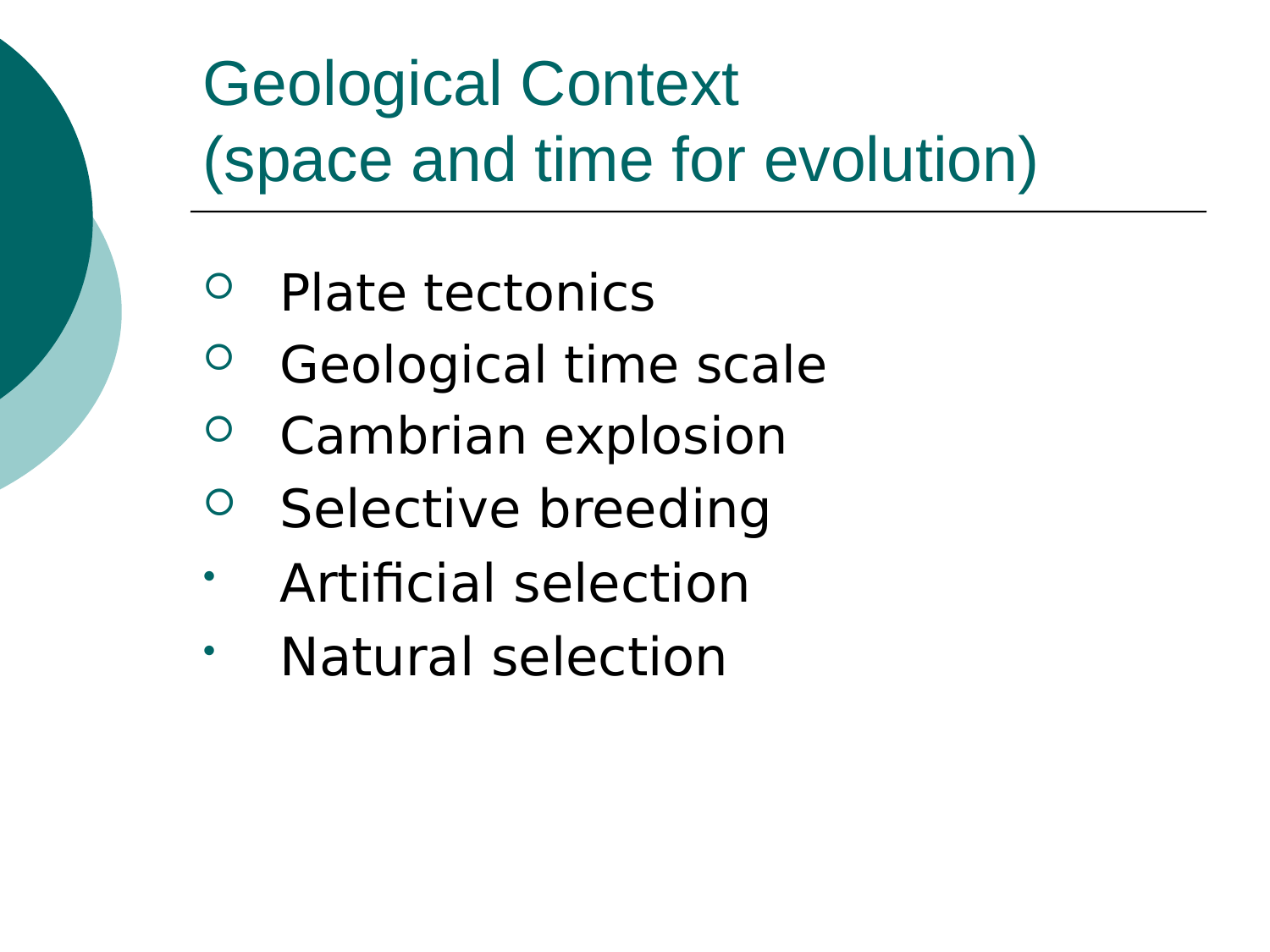

# Geological Context (space and time for evolution)
Plate tectonics
Geological time scale
Cambrian explosion
Selective breeding
Artificial selection
Natural selection